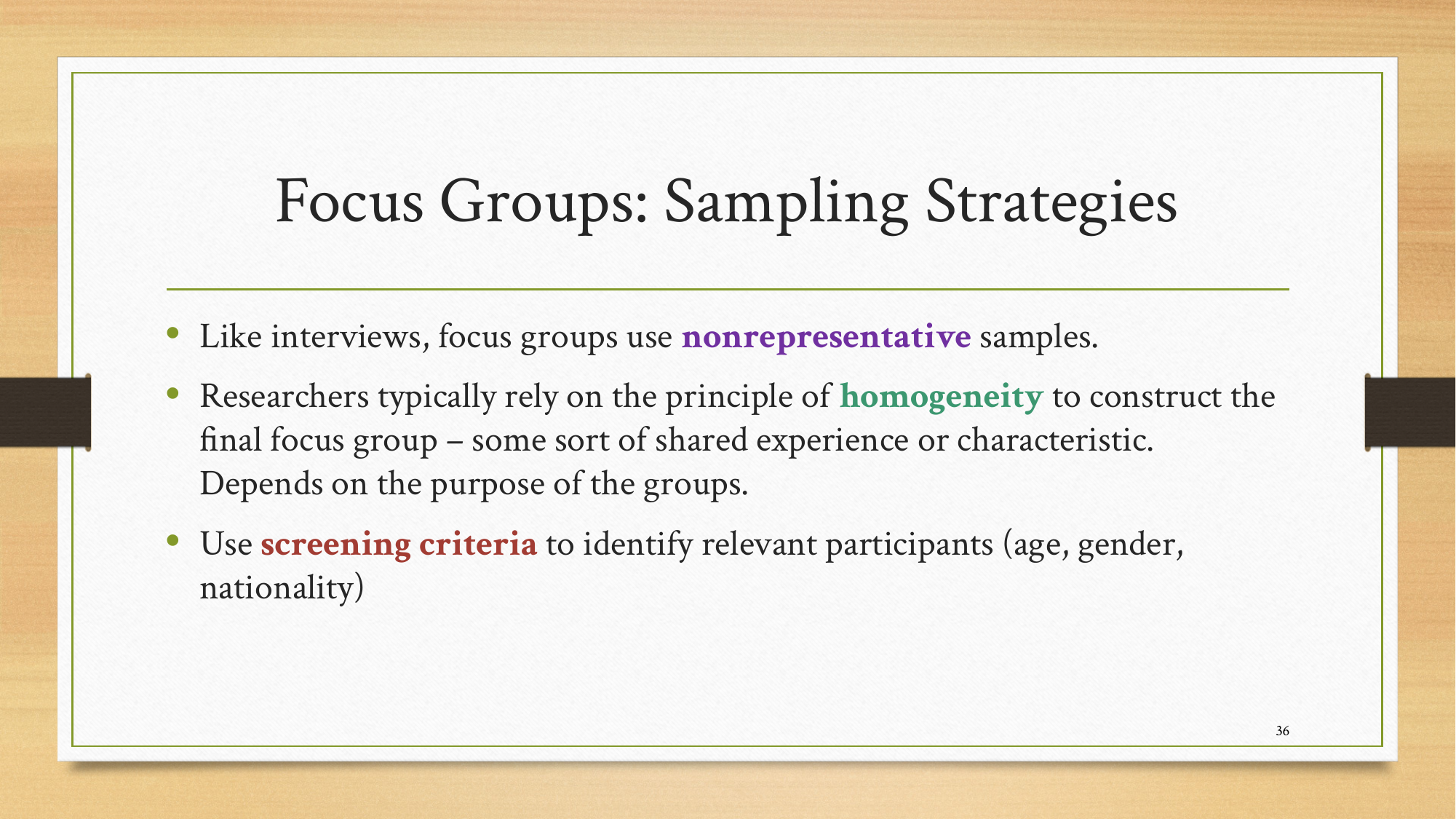

# Focus Groups: Sampling Strategies
Like interviews, focus groups use nonrepresentative samples.
Researchers typically rely on the principle of homogeneity to construct the final focus group – some sort of shared experience or characteristic. Depends on the purpose of the groups.
Use screening criteria to identify relevant participants (age, gender, nationality)
36